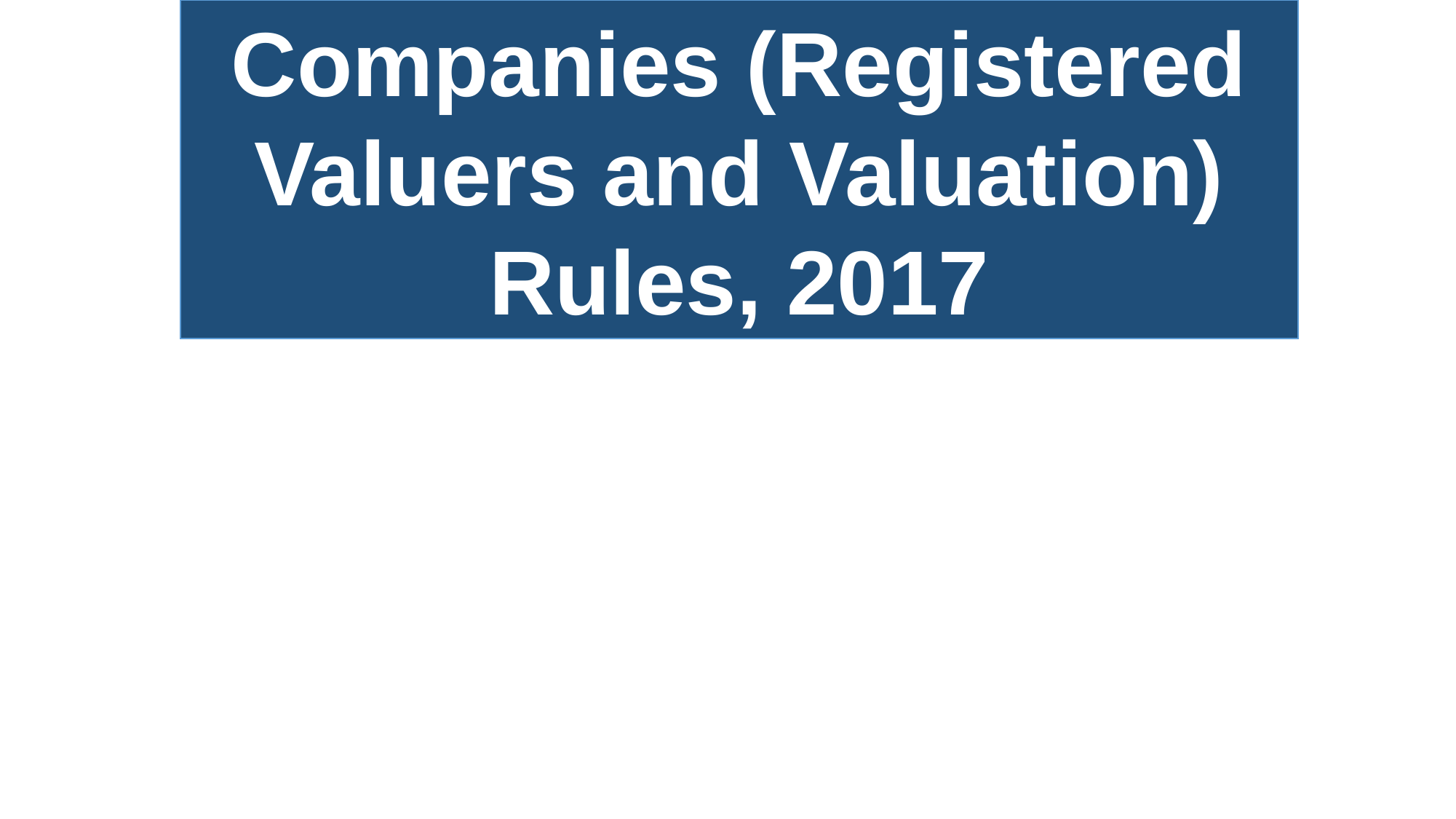

Companies (Registered Valuers and Valuation) Rules, 2017